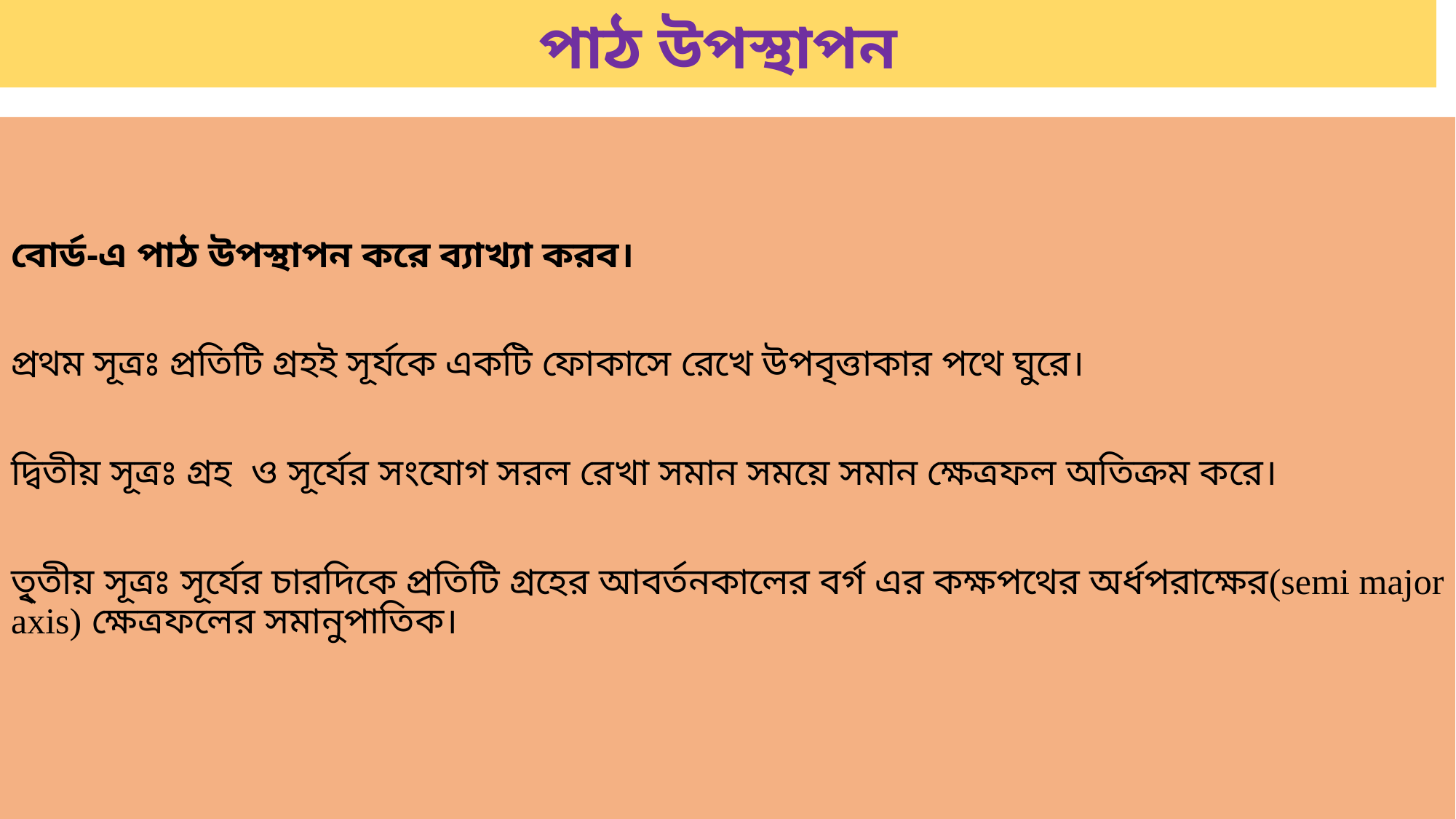

# পাঠ উপস্থাপন

বোর্ড-এ পাঠ উপস্থাপন করে ব্যাখ্যা করব।

প্রথম সূত্রঃ প্রতিটি গ্রহই সূর্যকে একটি ফোকাসে রেখে উপবৃত্তাকার পথে ঘুরে।

দ্বিতীয় সূত্রঃ গ্রহ  ও সূর্যের সংযোগ সরল রেখা সমান সময়ে সমান ক্ষেত্রফল অতিক্রম করে।

তৃ্তীয় সূত্রঃ সূর্যের চারদিকে প্রতিটি গ্রহের আবর্তনকালের বর্গ এর কক্ষপথের অর্ধপরাক্ষের(semi major axis) ক্ষেত্রফলের সমানুপাতিক।